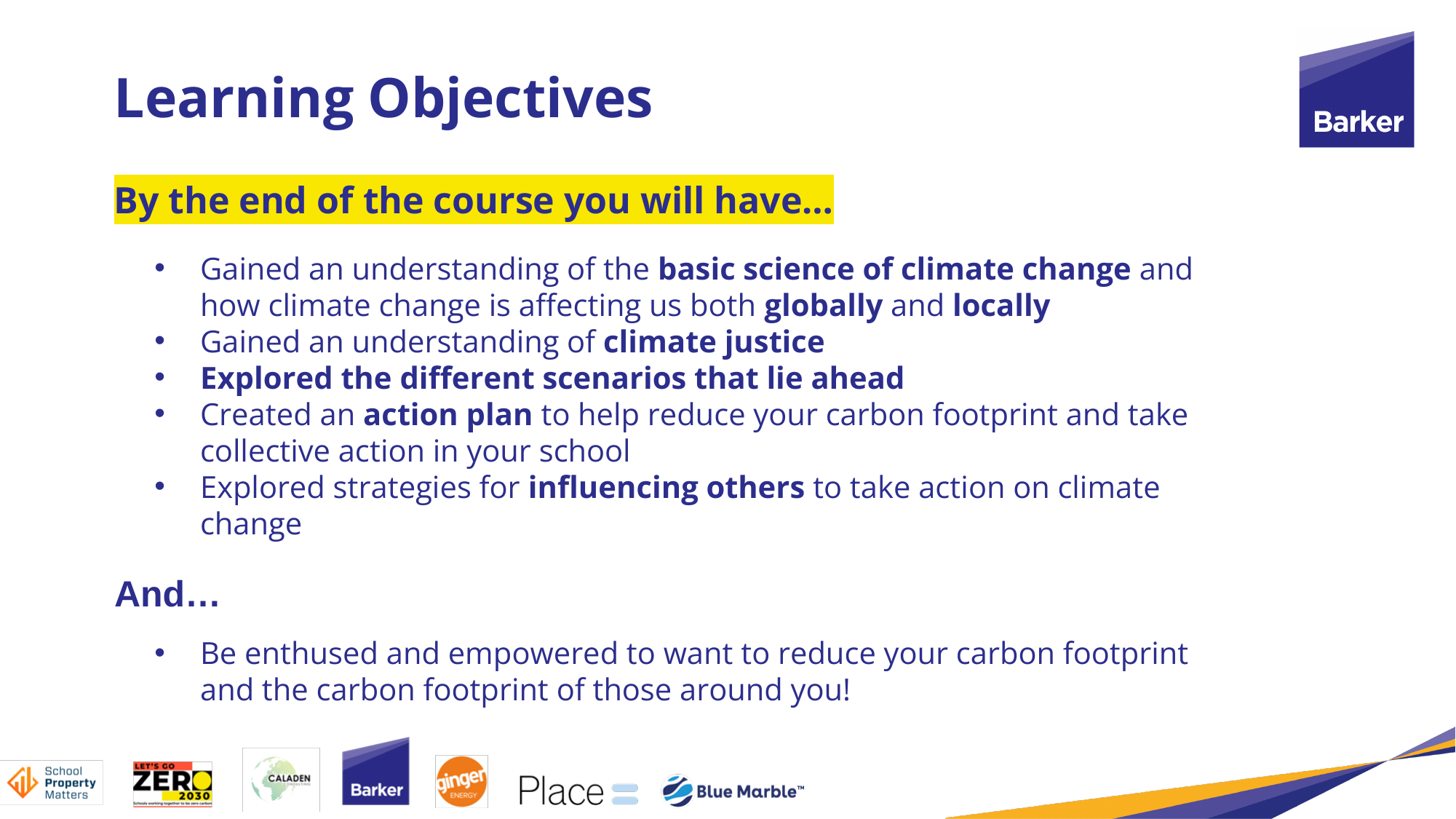

Learning Objectives

By the end of the course you will have…
Gained an understanding of the basic science of climate change and how climate change is affecting us both globally and locally
Gained an understanding of climate justice
Explored the different scenarios that lie ahead
Created an action plan to help reduce your carbon footprint and take collective action in your school
Explored strategies for influencing others to take action on climate change

And…
Be enthused and empowered to want to reduce your carbon footprint and the carbon footprint of those around you!